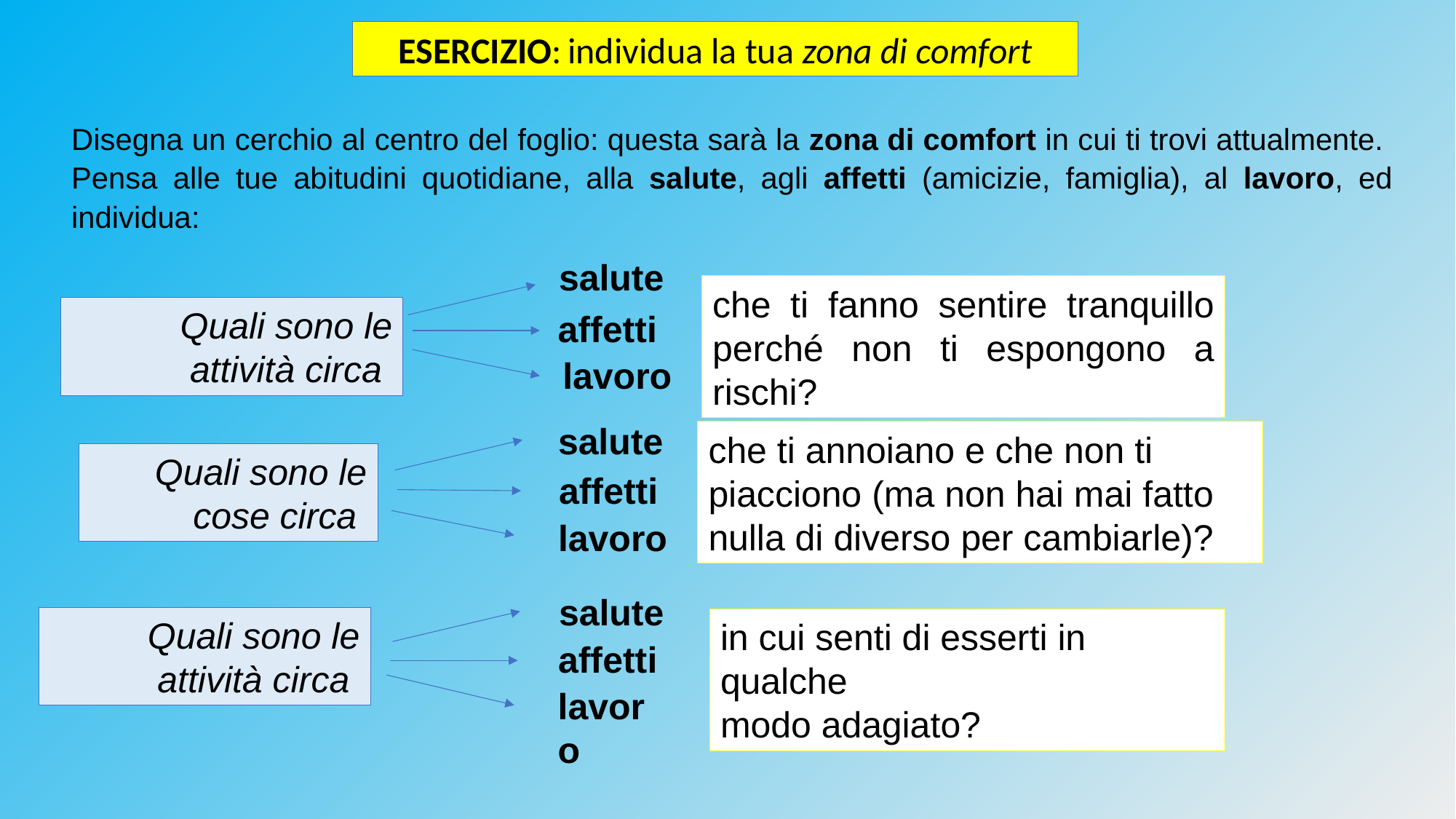

ESERCIZIO: individua la tua zona di comfort
Disegna un cerchio al centro del foglio: questa sarà la zona di comfort in cui ti trovi attualmente.
Pensa alle tue abitudini quotidiane, alla salute, agli affetti (amicizie, famiglia), al lavoro, ed individua:
salute
che ti fanno sentire tranquillo perché non ti espongono a rischi?
Quali sono le attività circa
affetti
lavoro
salute
che ti annoiano e che non ti piacciono (ma non hai mai fatto nulla di diverso per cambiarle)?
Quali sono le cose circa
affetti
lavoro
salute
Quali sono le attività circa
in cui senti di esserti in qualche
modo adagiato?
affetti
lavoro